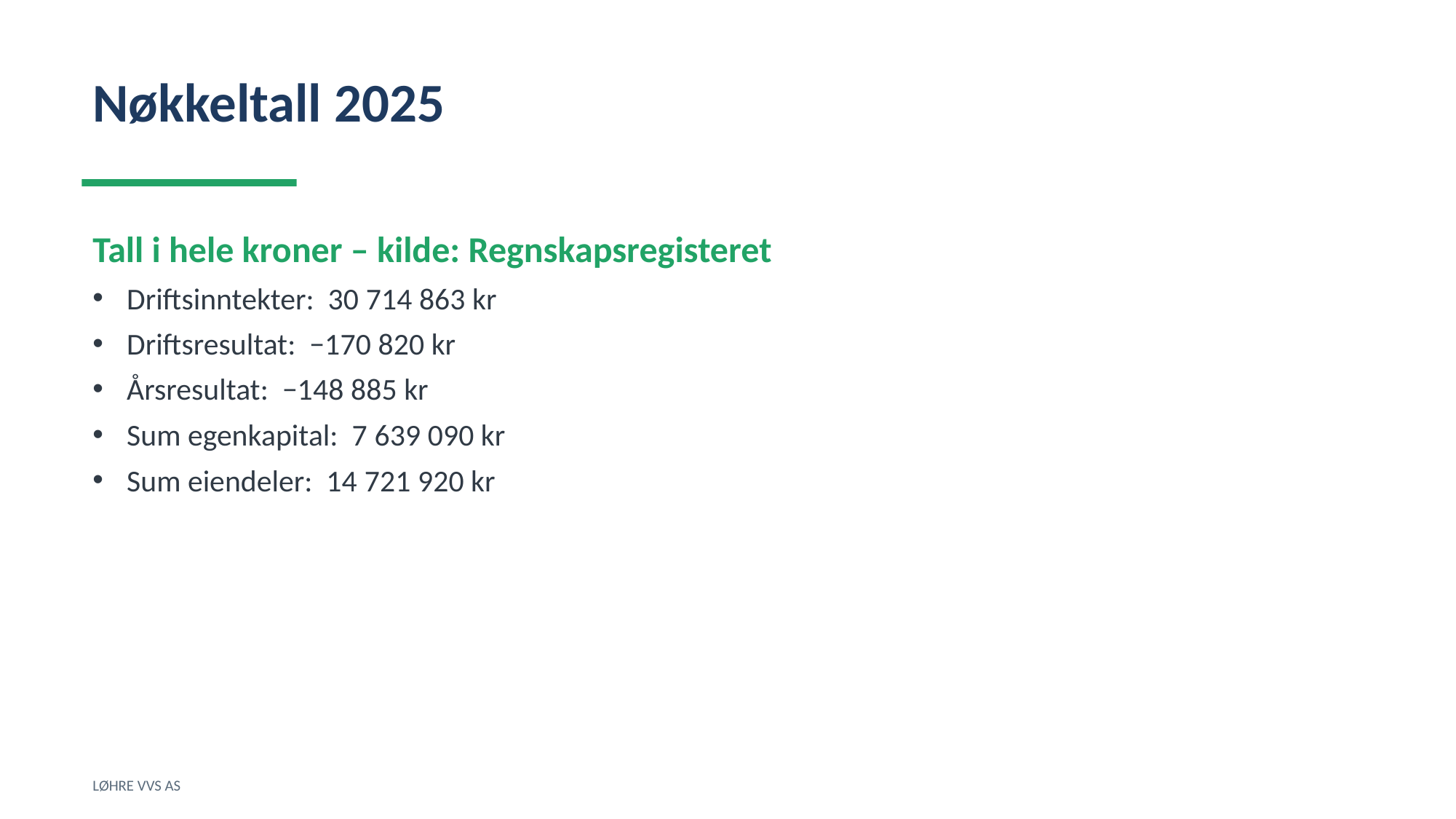

Nøkkeltall 2025

Tall i hele kroner – kilde: Regnskapsregisteret
Driftsinntekter:  30 714 863 kr
Driftsresultat:  −170 820 kr
Årsresultat:  −148 885 kr
Sum egenkapital:  7 639 090 kr
Sum eiendeler:  14 721 920 kr
LØHRE VVS AS